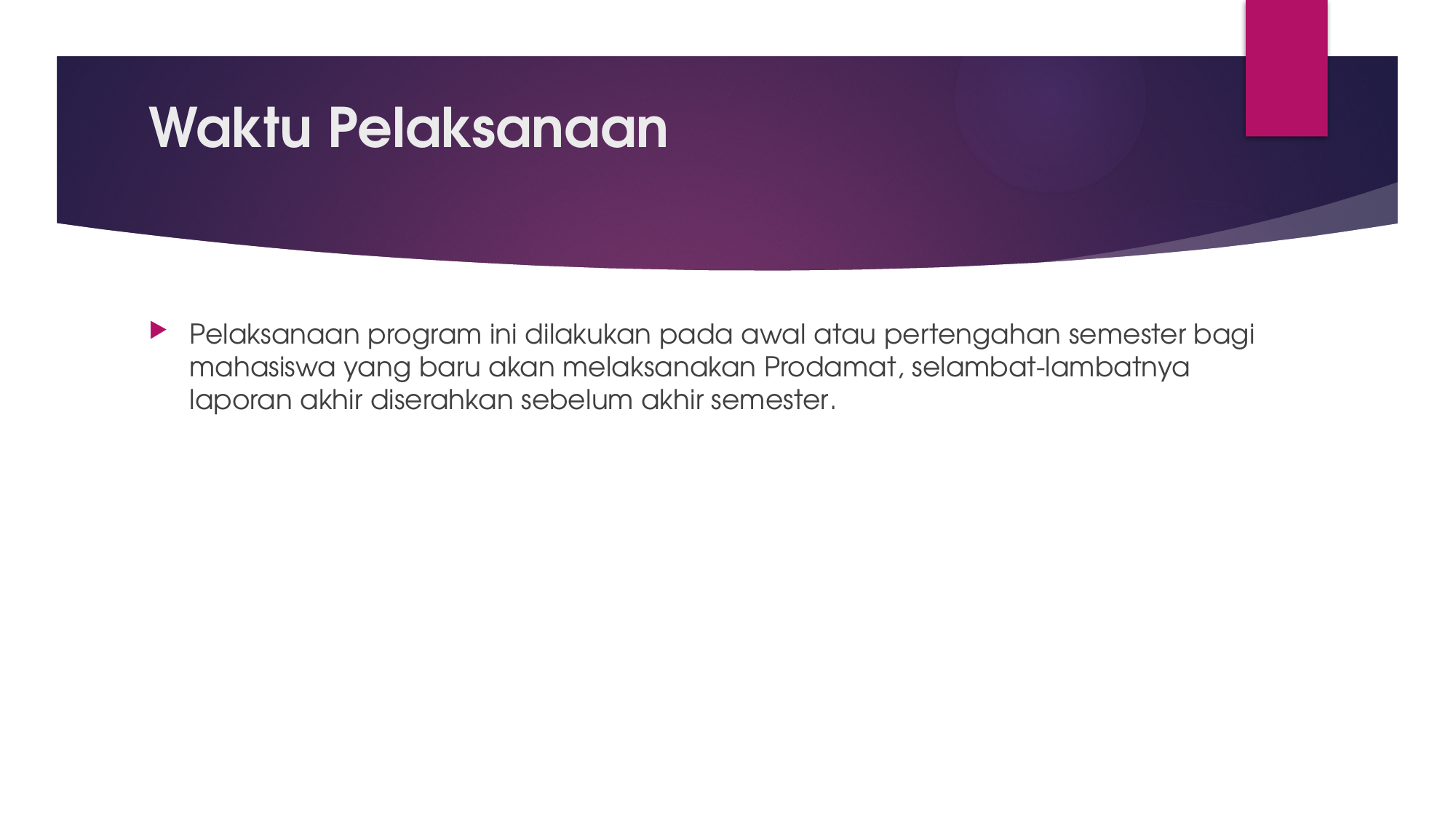

# Waktu Pelaksanaan
Pelaksanaan program ini dilakukan pada awal atau pertengahan semester bagi mahasiswa yang baru akan melaksanakan Prodamat, selambat-lambatnya laporan akhir diserahkan sebelum akhir semester.